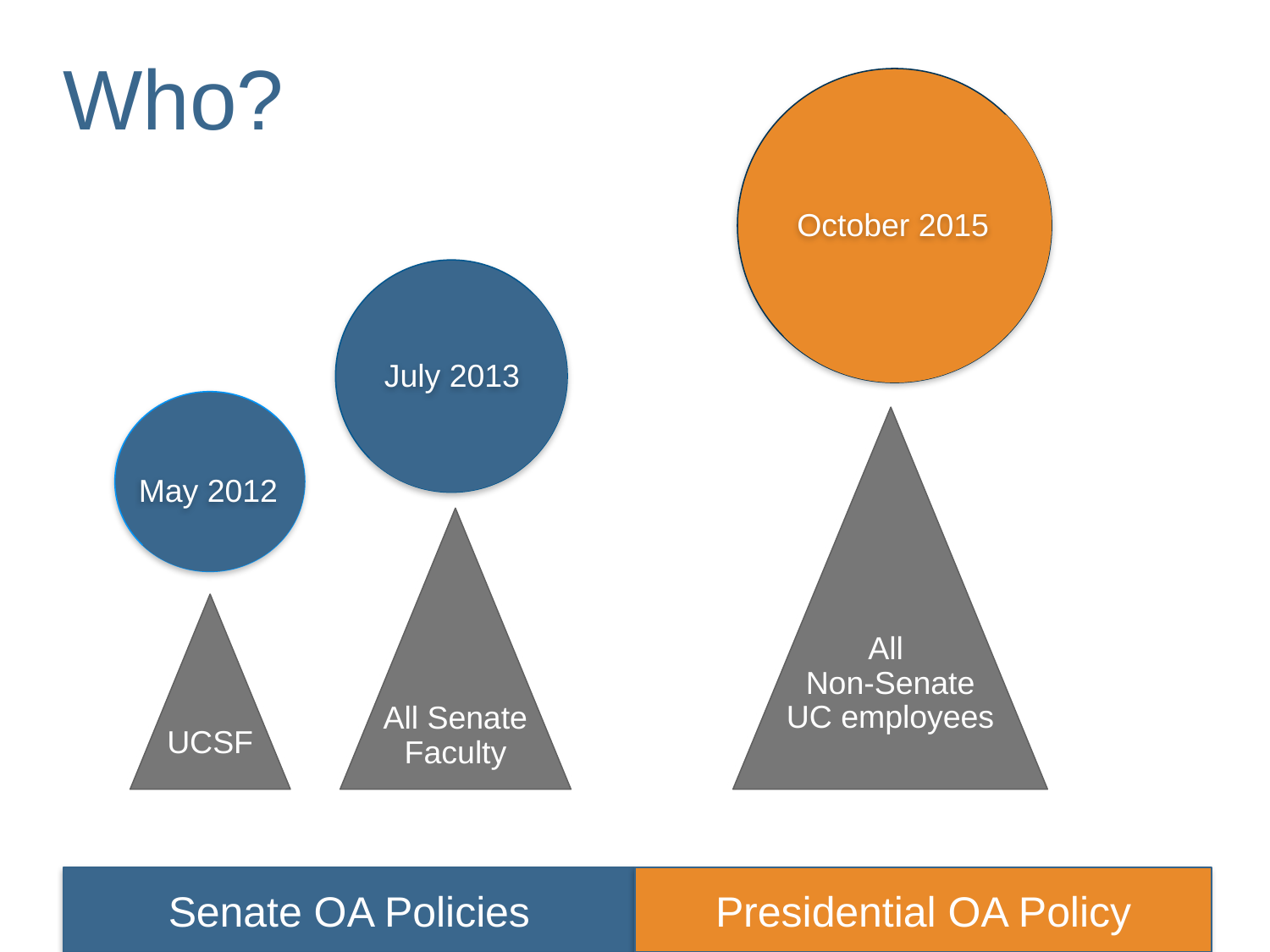

Divider Slide
Who?

October 2015

July 2013

All
Non-Senate
UC employees
May 2012

All Senate
Faculty
UCSF
Senate OA Policies
Presidential OA Policy